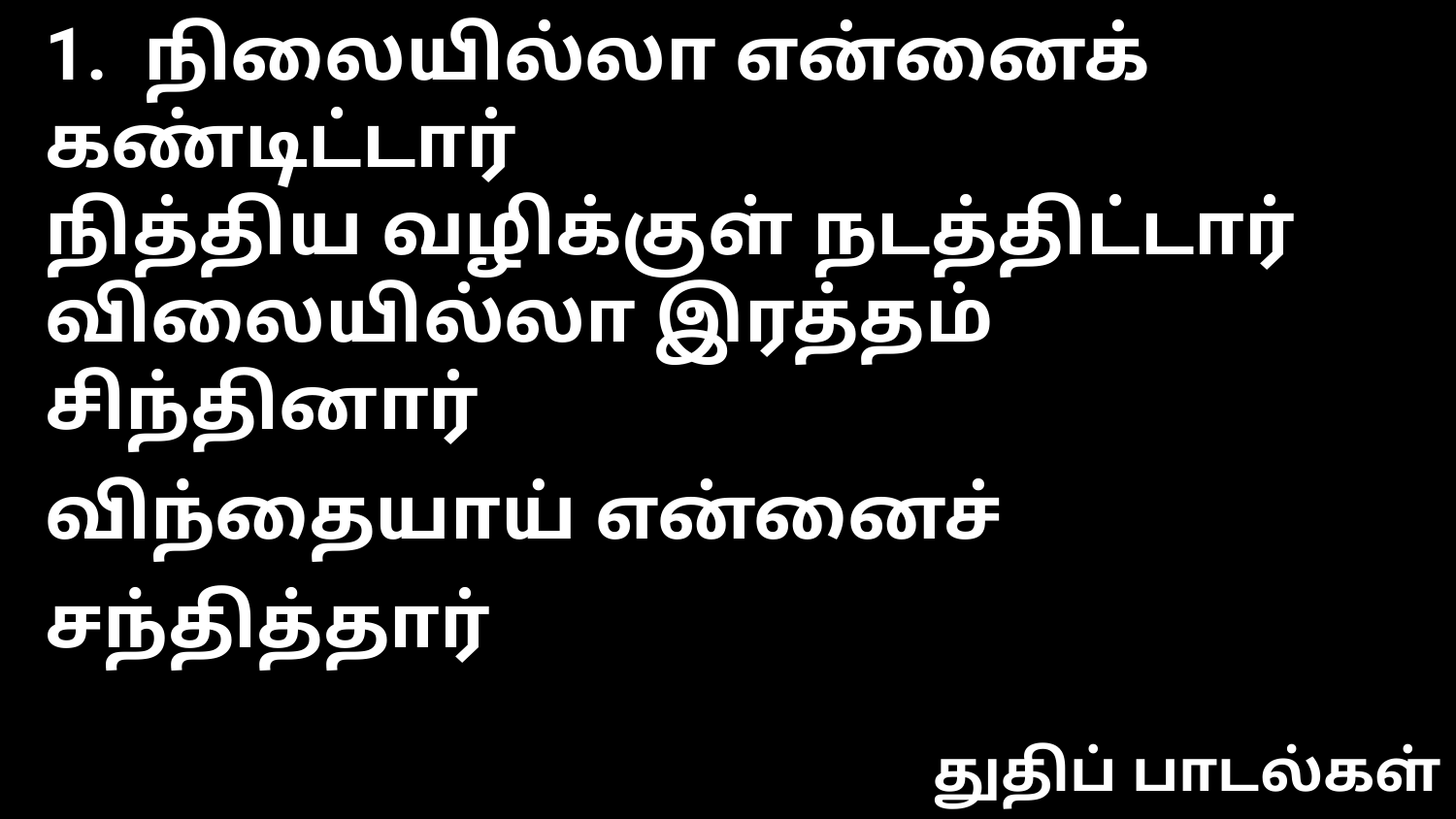

1.  நிலையில்லா என்னைக் கண்டிட்டார்
நித்திய வழிக்குள் நடத்திட்டார்
விலையில்லா இரத்தம் சிந்தினார்
விந்தையாய் என்னைச் சந்தித்தார்
துதிப் பாடல்கள்